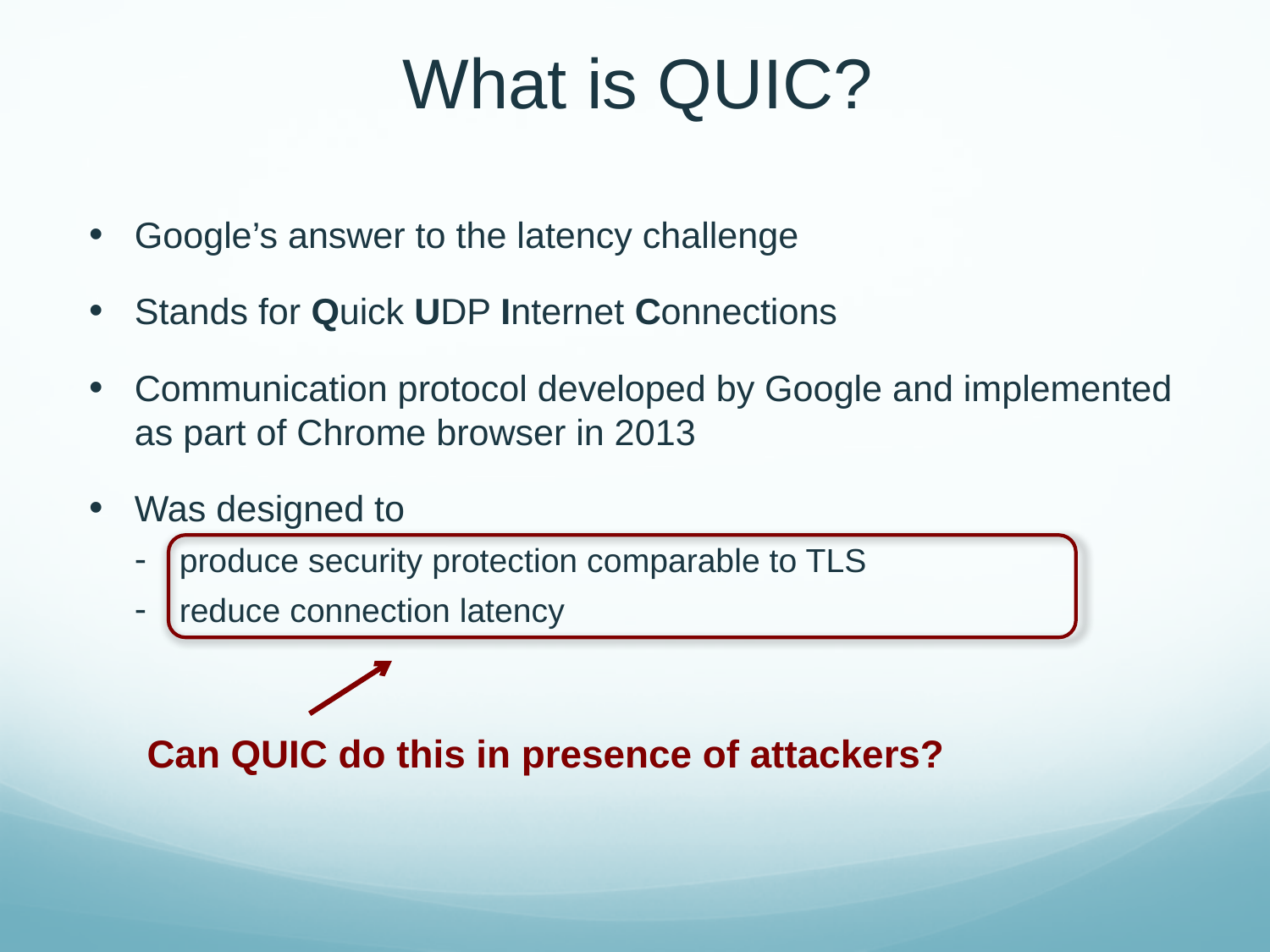

What is QUIC?
Google’s answer to the latency challenge
Stands for Quick UDP Internet Connections
Communication protocol developed by Google and implemented as part of Chrome browser in 2013
Was designed to
produce security protection comparable to TLS
reduce connection latency

Can QUIC do this in presence of attackers?